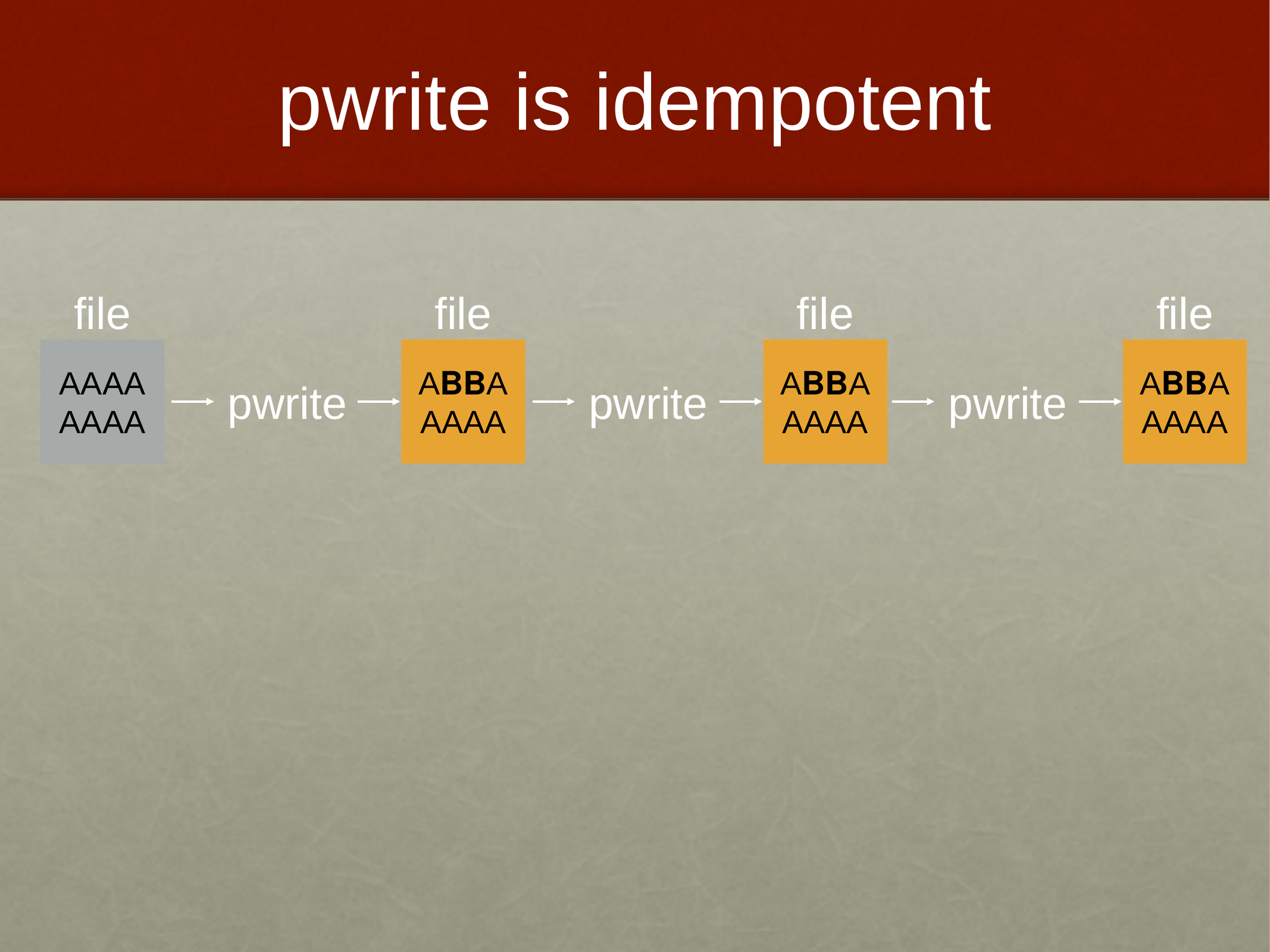

# pwrite is idempotent
file
file
file
file
AAAA
AAAA
ABBA
AAAA
ABBA
AAAA
ABBA
AAAA
pwrite
pwrite
pwrite